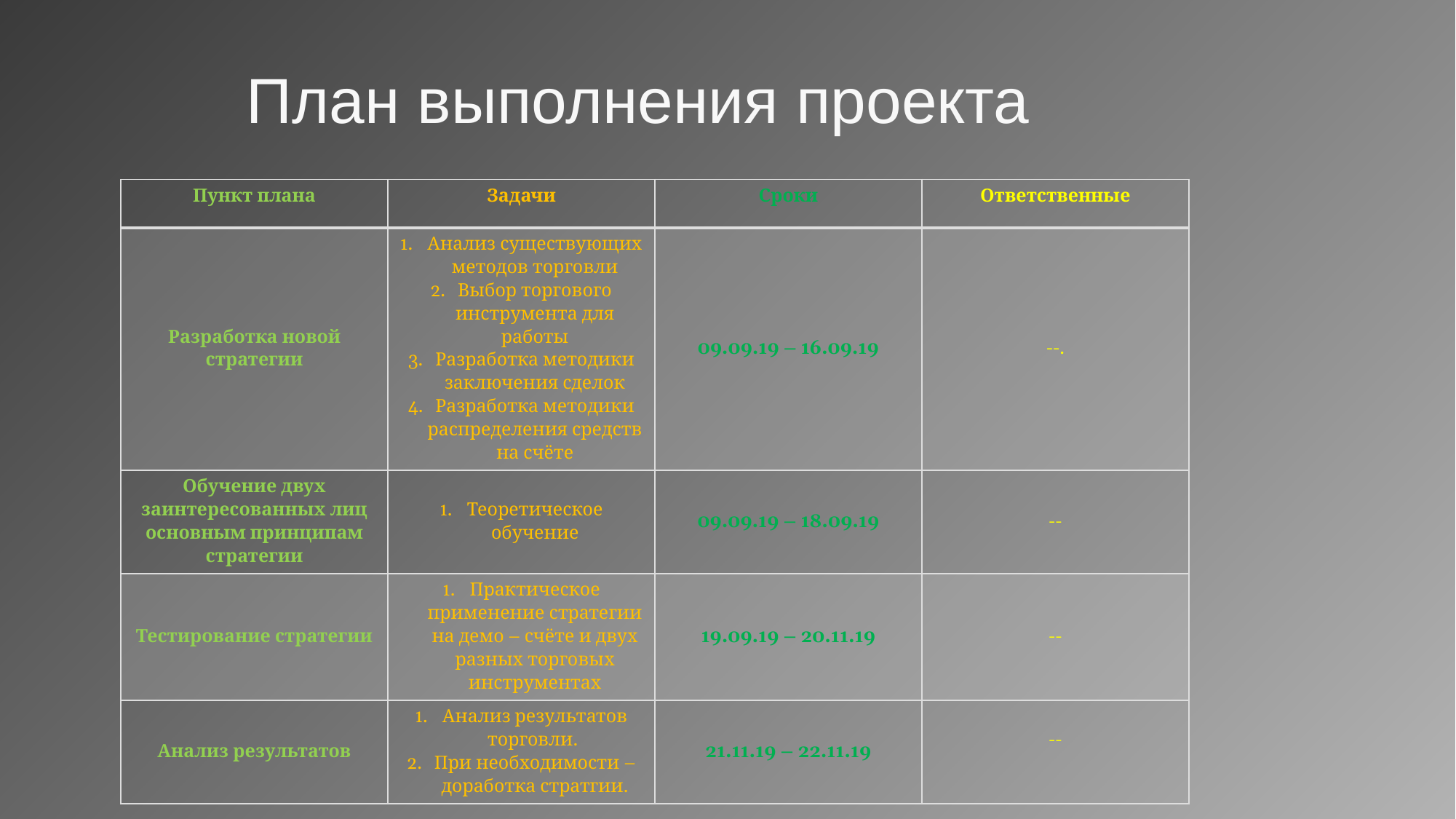

# План выполнения проекта
| Пункт плана | Задачи | Сроки | Ответственные |
| --- | --- | --- | --- |
| Разработка новой стратегии | Анализ существующих методов торговли Выбор торгового инструмента для работы Разработка методики заключения сделок Разработка методики распределения средств на счёте | 09.09.19 – 16.09.19 | --. |
| Обучение двух заинтересованных лиц основным принципам стратегии | Теоретическое обучение | 09.09.19 – 18.09.19 | -- |
| Тестирование стратегии | Практическое применение стратегии на демо – счёте и двух разных торговых инструментах | 19.09.19 – 20.11.19 | -- |
| Анализ результатов | Анализ результатов торговли. При необходимости – доработка стратгии. | 21.11.19 – 22.11.19 | -- |